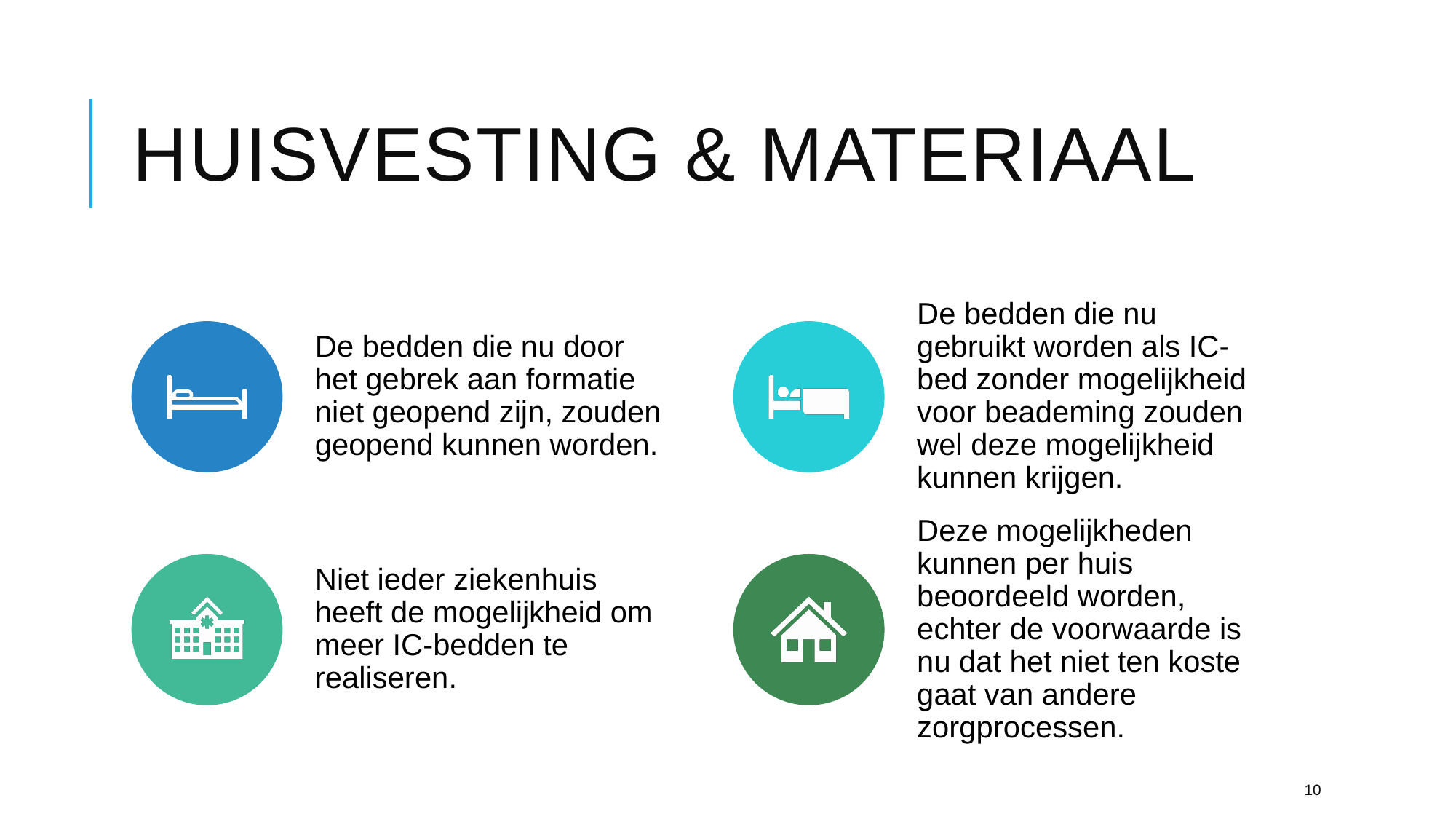

# Huisvesting & materiaal
De bedden die nu door het gebrek aan formatie niet geopend zijn, zouden geopend kunnen worden.
De bedden die nu gebruikt worden als IC-bed zonder mogelijkheid voor beademing zouden wel deze mogelijkheid kunnen krijgen.
Niet ieder ziekenhuis heeft de mogelijkheid om meer IC-bedden te realiseren.
Deze mogelijkheden kunnen per huis beoordeeld worden, echter de voorwaarde is nu dat het niet ten koste gaat van andere zorgprocessen.
10